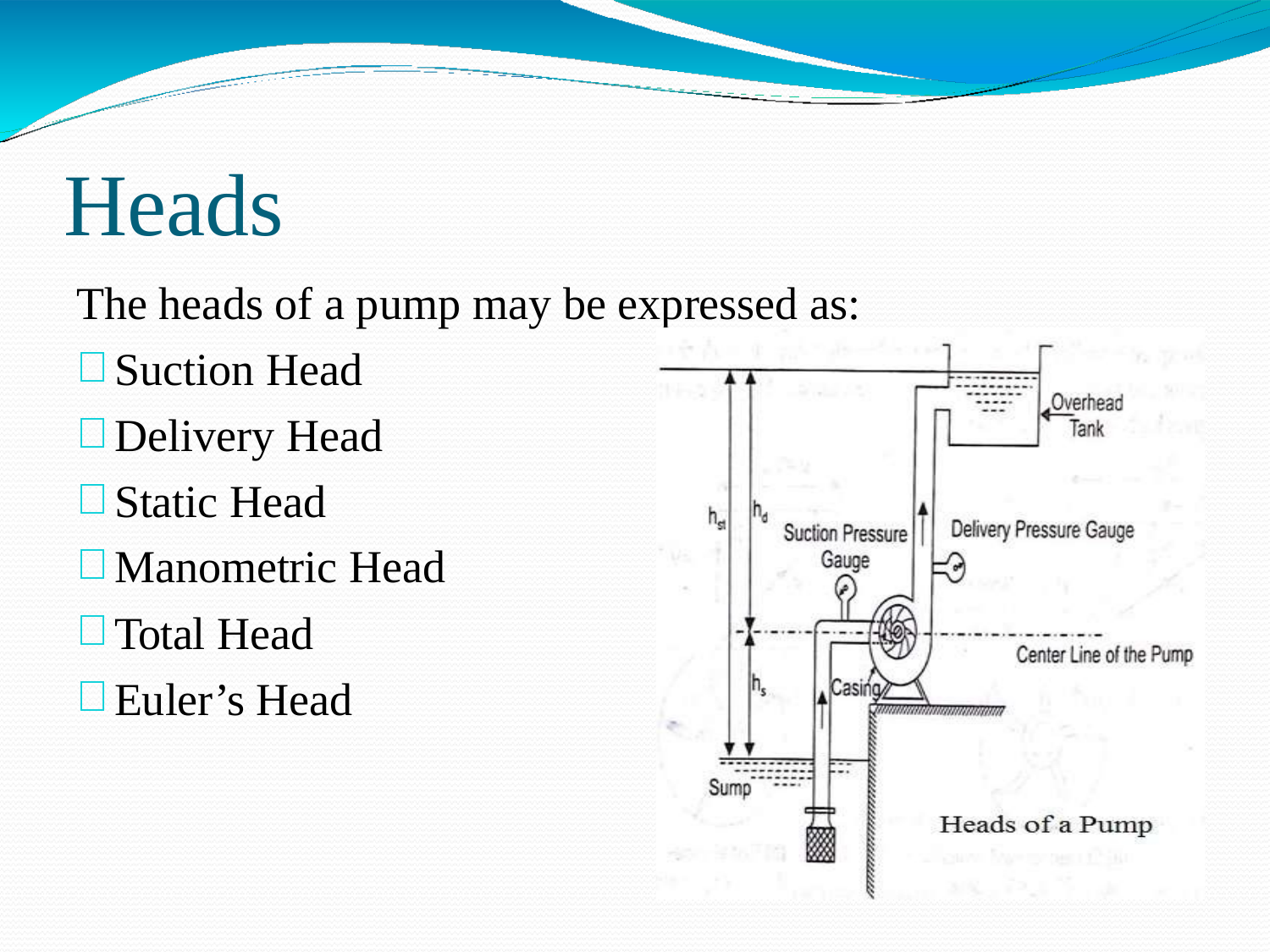

# Heads
The heads of a pump may be expressed as:
Suction Head
Delivery Head
Static Head
Manometric Head
Total Head
Euler’s Head